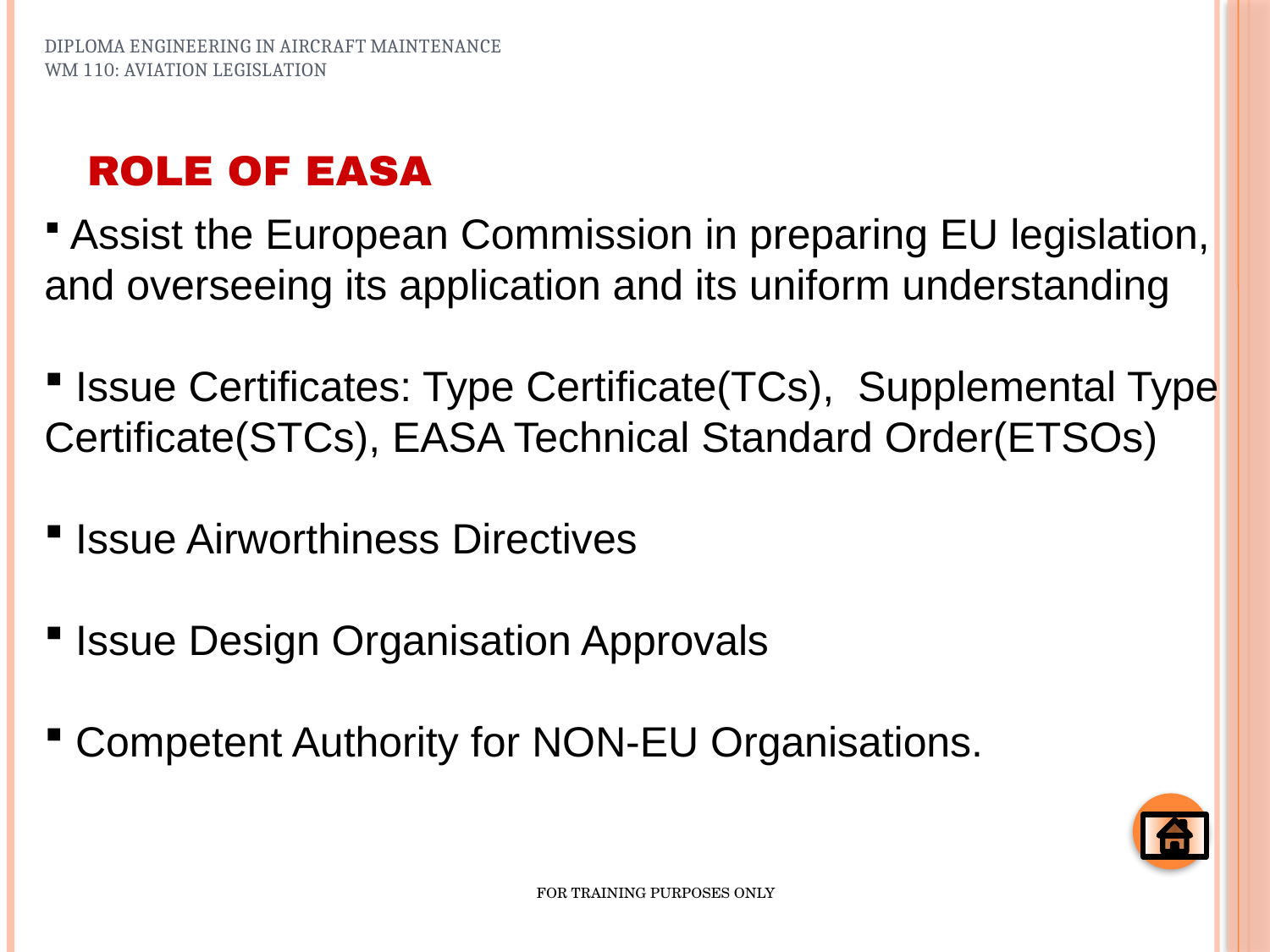

DIPLOMA ENGINEERING IN AIRCRAFT MAINTENANCE WM 110: AVIATION LEGISLATION
ROLE OF EASA
 Assist the European Commission in preparing EU legislation, and overseeing its application and its uniform understanding

 Issue Certificates: Type Certificate(TCs),  Supplemental Type Certificate(STCs), EASA Technical Standard Order(ETSOs)

 Issue Airworthiness Directives

 Issue Design Organisation Approvals

 Competent Authority for NON-EU Organisations.
70

FOR TRAINING PURPOSES ONLY